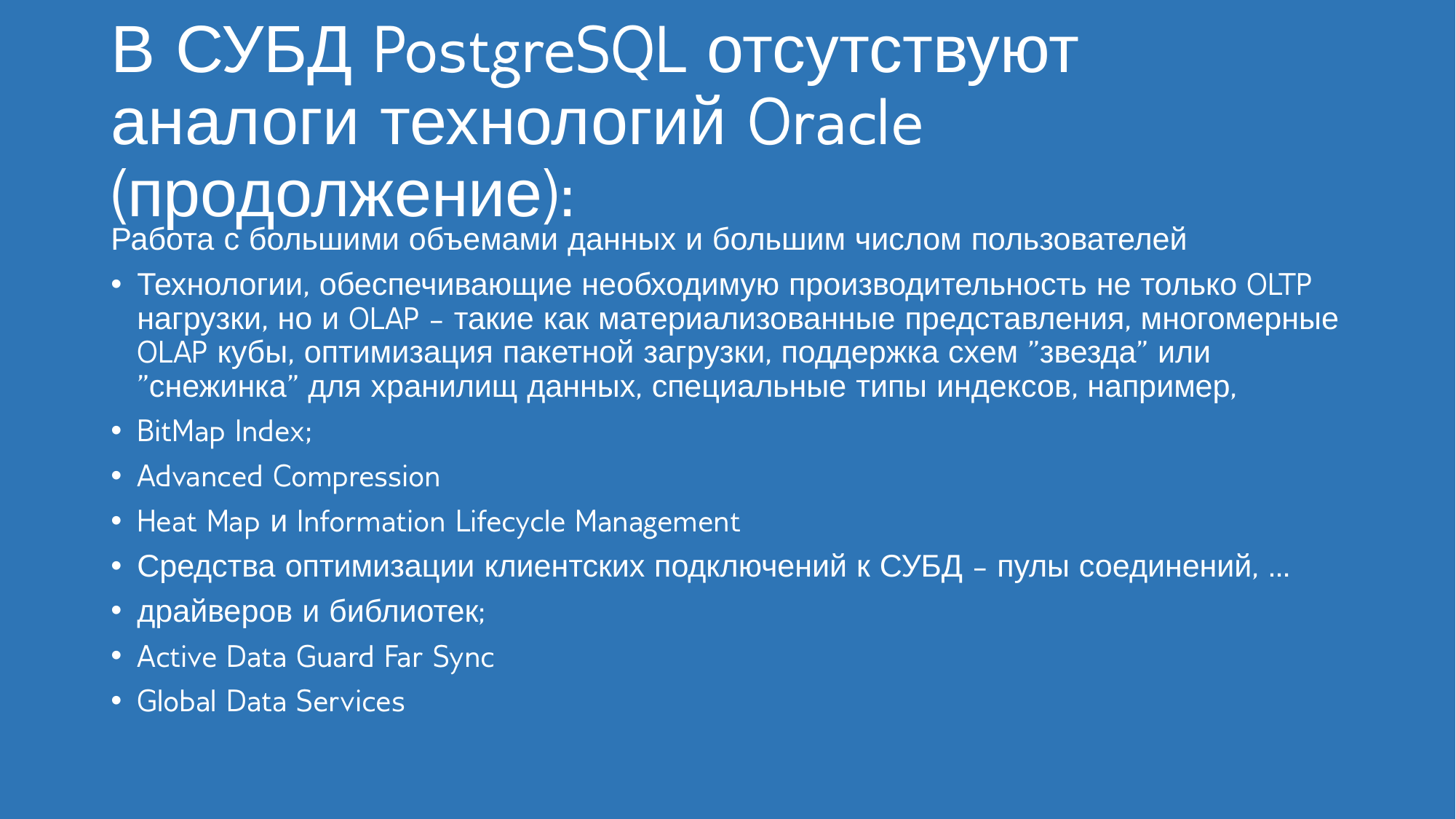

# В СУБД PostgreSQL отсутствуют аналоги технологий Oracle (продолжение):
Работа с большими объемами данных и большим числом пользователей
Технологии, обеспечивающие необходимую производительность не только OLTP нагрузки, но и OLAP – такие как материализованные представления, многомерные OLAP кубы, оптимизация пакетной загрузки, поддержка схем ”звезда” или ”снежинка” для хранилищ данных, специальные типы индексов, например,
BitMap Index;
Advanced Compression
Heat Map и Information Lifecycle Management
Средства оптимизации клиентских подключений к СУБД – пулы соединений, …
драйверов и библиотек;
Active Data Guard Far Sync
Global Data Services